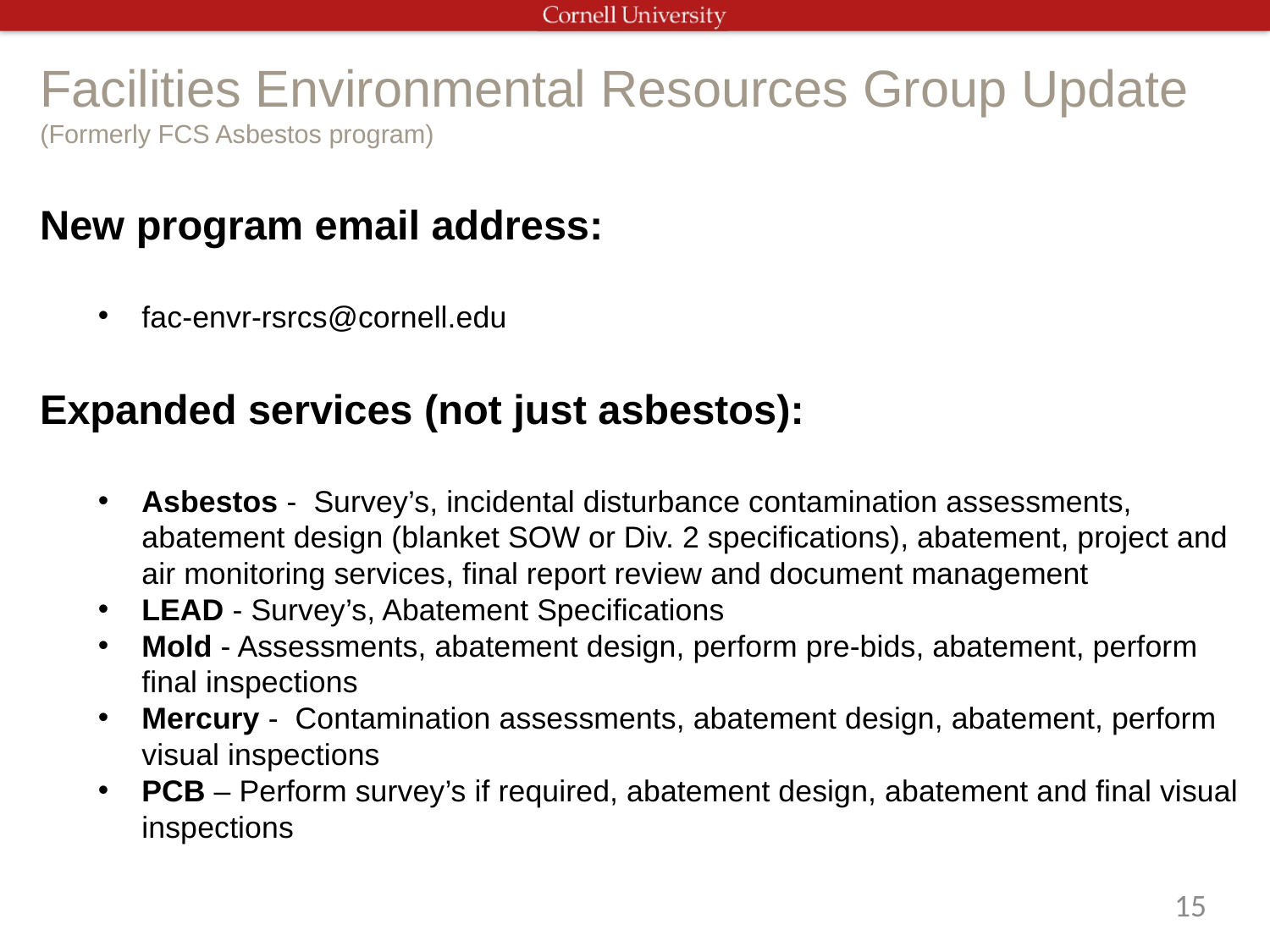

# Facilities Environmental Resources Group Update (Formerly FCS Asbestos program)
New program email address:

fac-envr-rsrcs@cornell.edu

Expanded services (not just asbestos):

Asbestos -  Survey’s, incidental disturbance contamination assessments, abatement design (blanket SOW or Div. 2 specifications), abatement, project and air monitoring services, final report review and document management
LEAD - Survey’s, Abatement Specifications
Mold - Assessments, abatement design, perform pre-bids, abatement, perform final inspections
Mercury -  Contamination assessments, abatement design, abatement, perform visual inspections
PCB – Perform survey’s if required, abatement design, abatement and final visual inspections

15